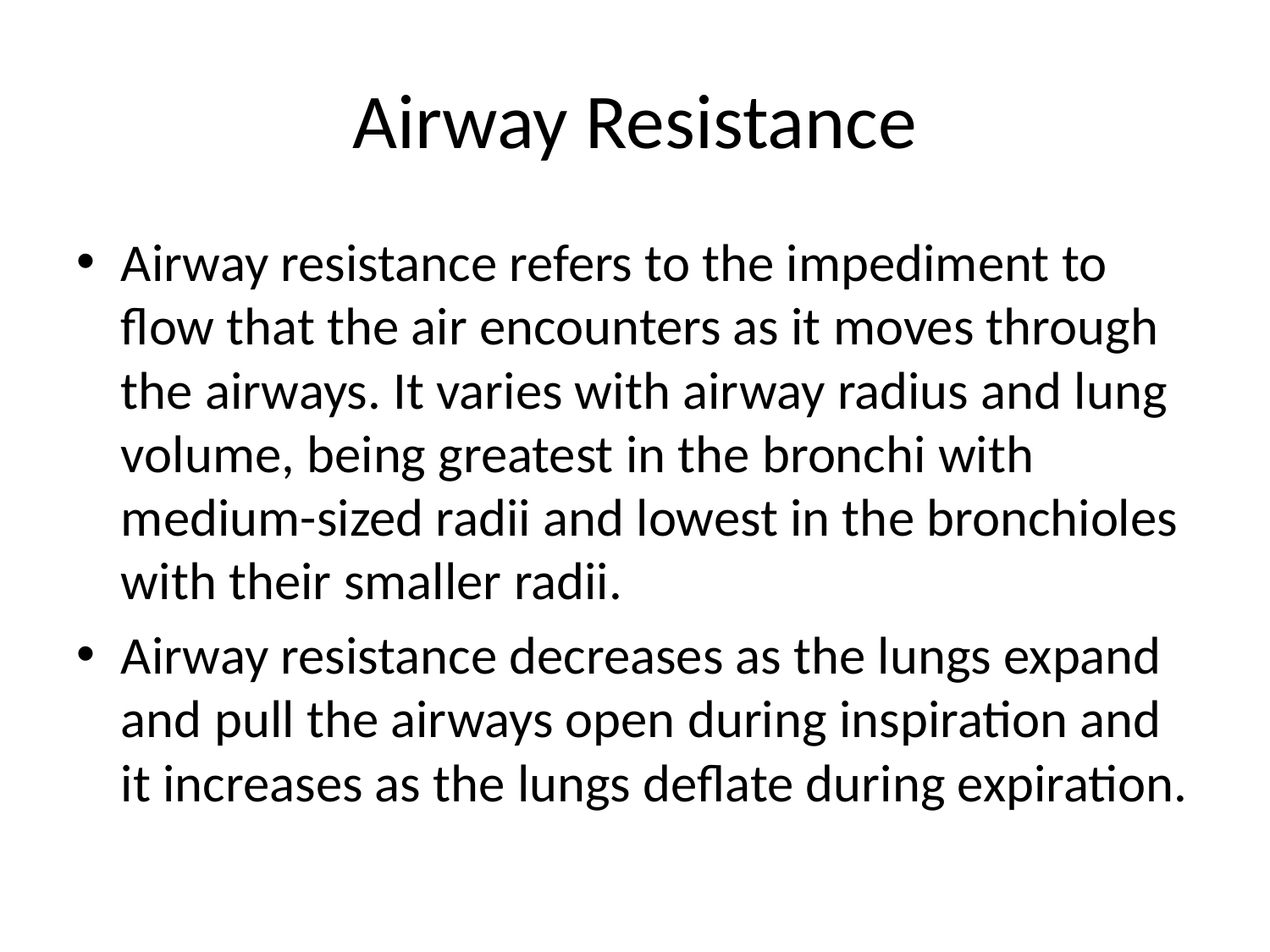

# Airway Resistance
Airway resistance refers to the impediment to flow that the air encounters as it moves through the airways. It varies with airway radius and lung volume, being greatest in the bronchi with medium-sized radii and lowest in the bronchioles with their smaller radii.
Airway resistance decreases as the lungs expand and pull the airways open during inspiration and it increases as the lungs deflate during expiration.